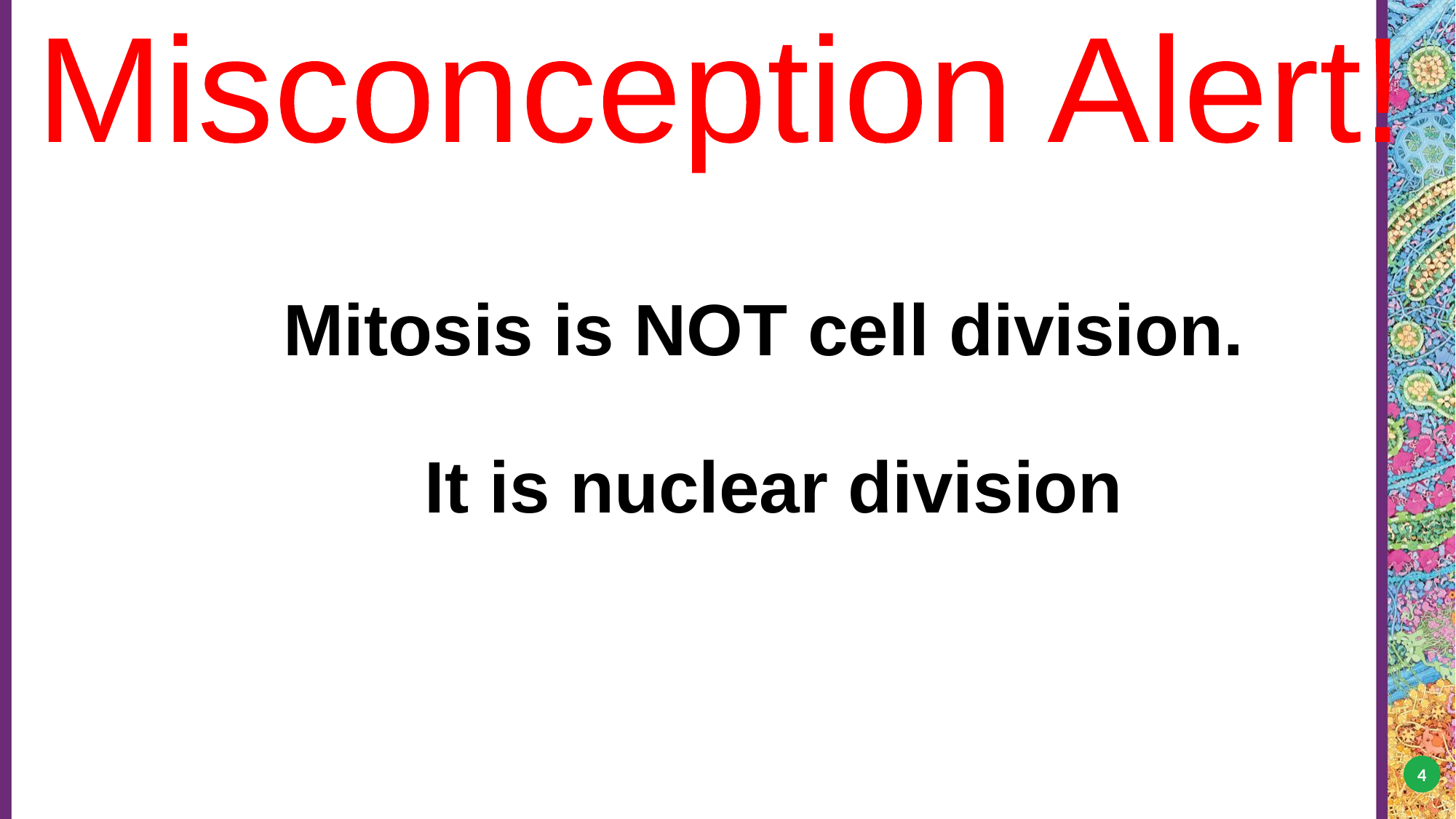

Misconception Alert!
# Mitosis is NOT cell division.

It is nuclear division
4